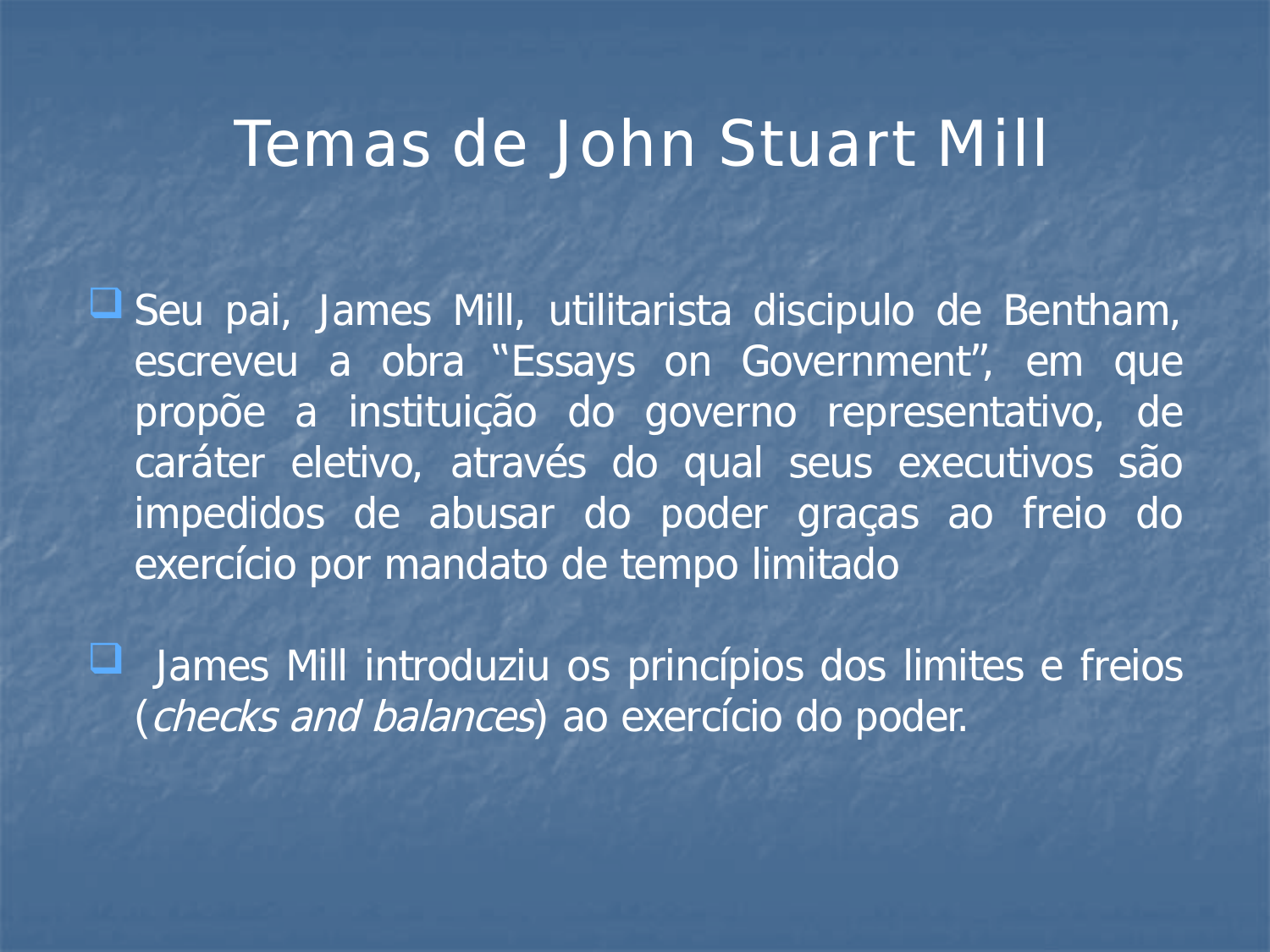

Temas de John Stuart Mill
Seu pai, James Mill, utilitarista discipulo de Bentham, escreveu a obra “Essays on Government”, em que propõe a instituição do governo representativo, de caráter eletivo, através do qual seus executivos são impedidos de abusar do poder graças ao freio do exercício por mandato de tempo limitado

 James Mill introduziu os princípios dos limites e freios (checks and balances) ao exercício do poder.